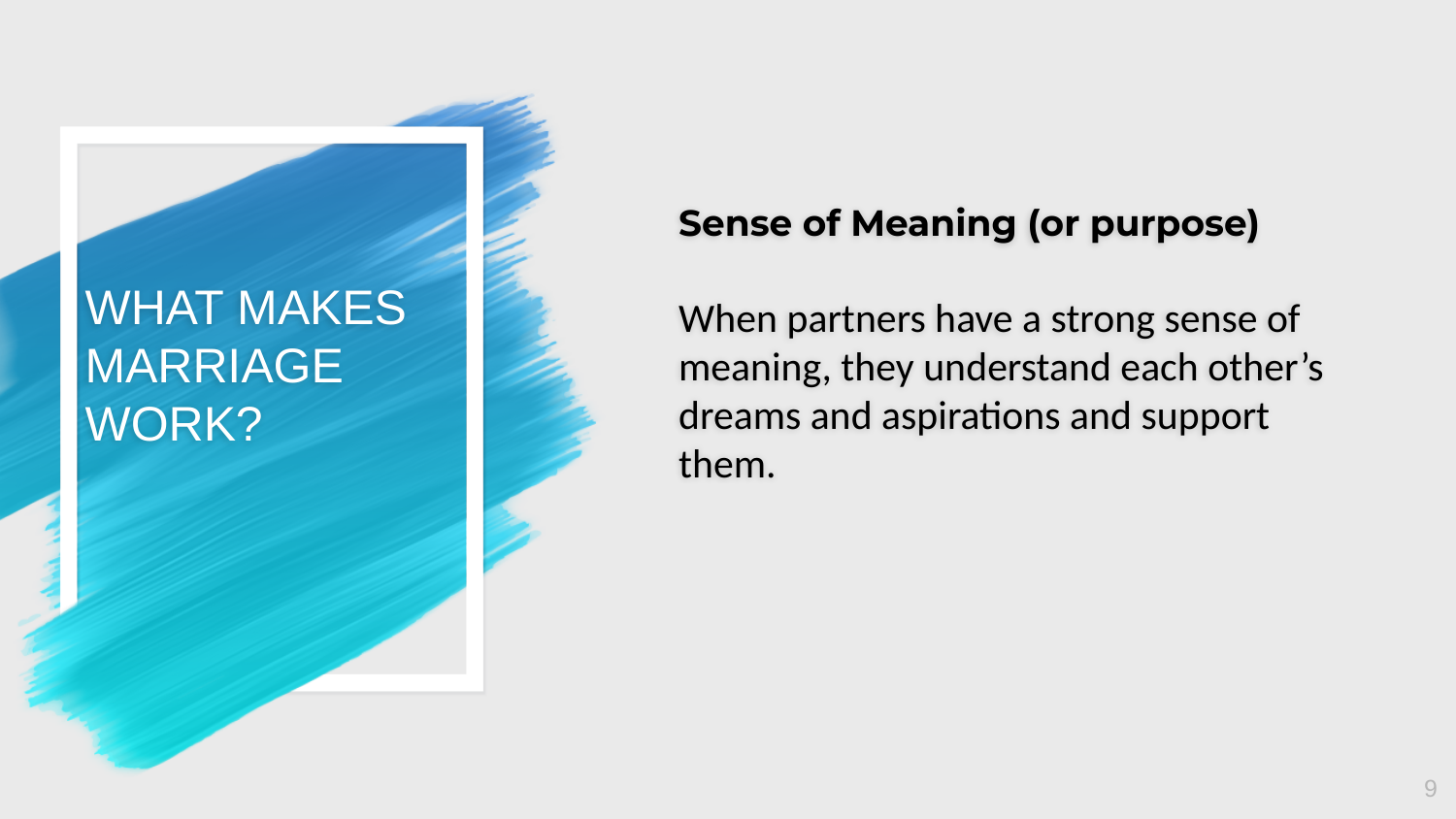

# WHAT MAKES MARRIAGE WORK?

Sense of Meaning (or purpose)

When partners have a strong sense of meaning, they understand each other’s dreams and aspirations and support them.

9